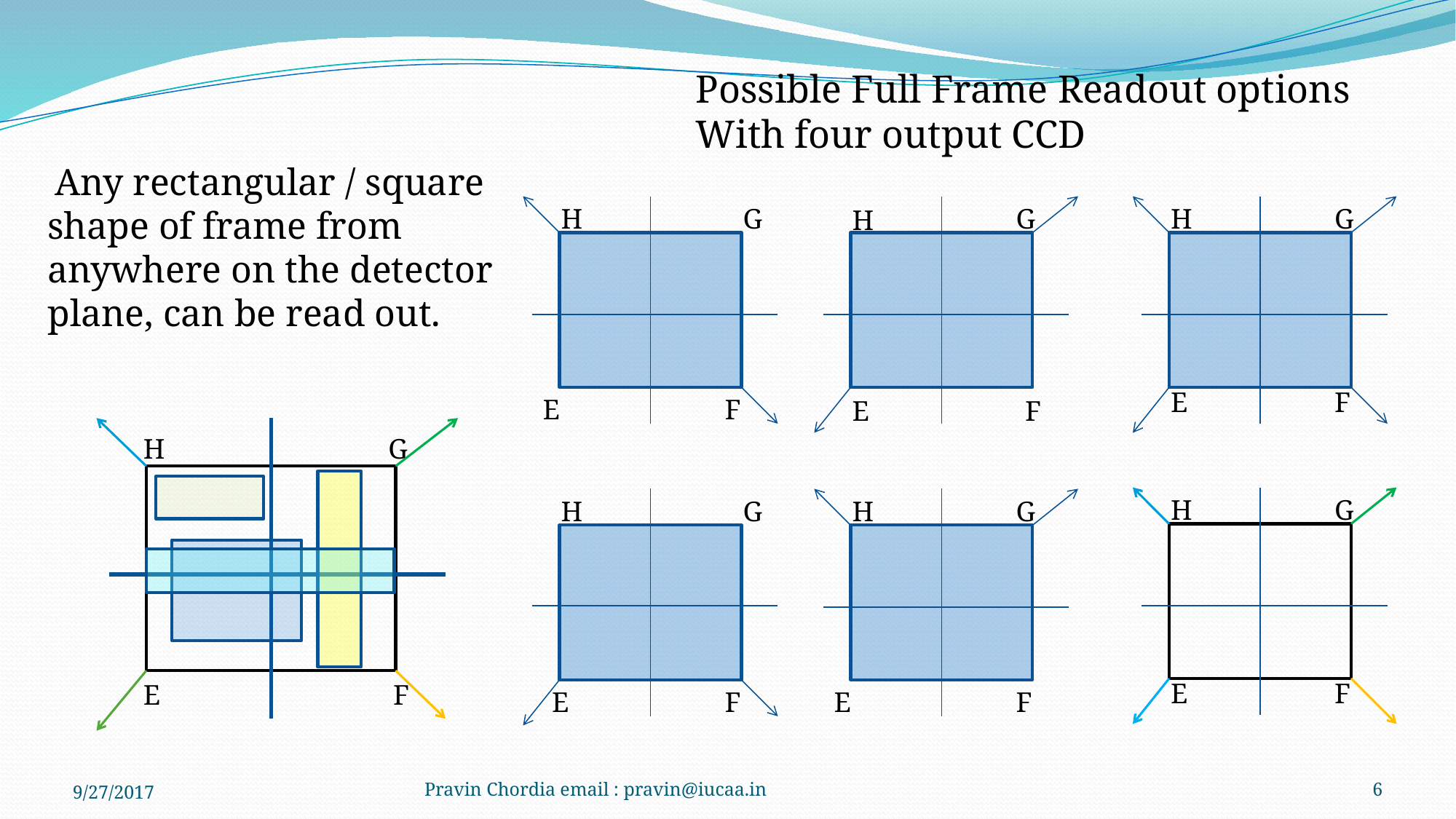

Possible Full Frame Readout options With four output CCD
 Any rectangular / square shape of frame from anywhere on the detector plane, can be read out.

H
G
E
F

G
H
E
F

H
G
E
F

H
G
E
F

H
G
E
F

H
G
E
F

H
G
E
F

9/27/2017
Pravin Chordia email : pravin@iucaa.in
6